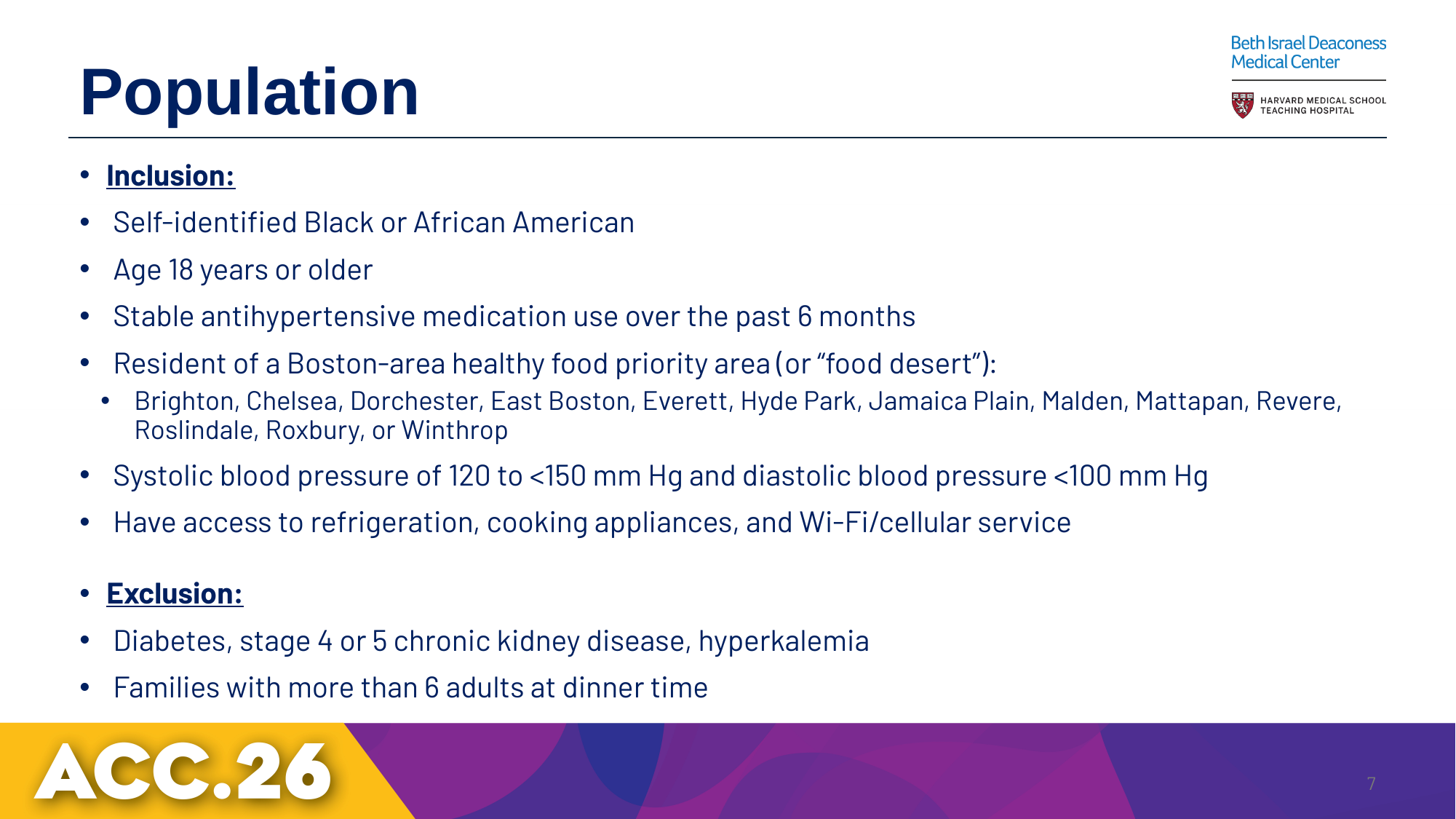

Population
Inclusion:
Self-identified Black or African American
Age 18 years or older
Stable antihypertensive medication use over the past 6 months
Resident of a Boston-area healthy food priority area (or “food desert”):
Brighton, Chelsea, Dorchester, East Boston, Everett, Hyde Park, Jamaica Plain, Malden, Mattapan, Revere, Roslindale, Roxbury, or Winthrop
Systolic blood pressure of 120 to <150 mm Hg and diastolic blood pressure <100 mm Hg
Have access to refrigeration, cooking appliances, and Wi-Fi/cellular service

Exclusion:
Diabetes, stage 4 or 5 chronic kidney disease, hyperkalemia
Families with more than 6 adults at dinner time

7